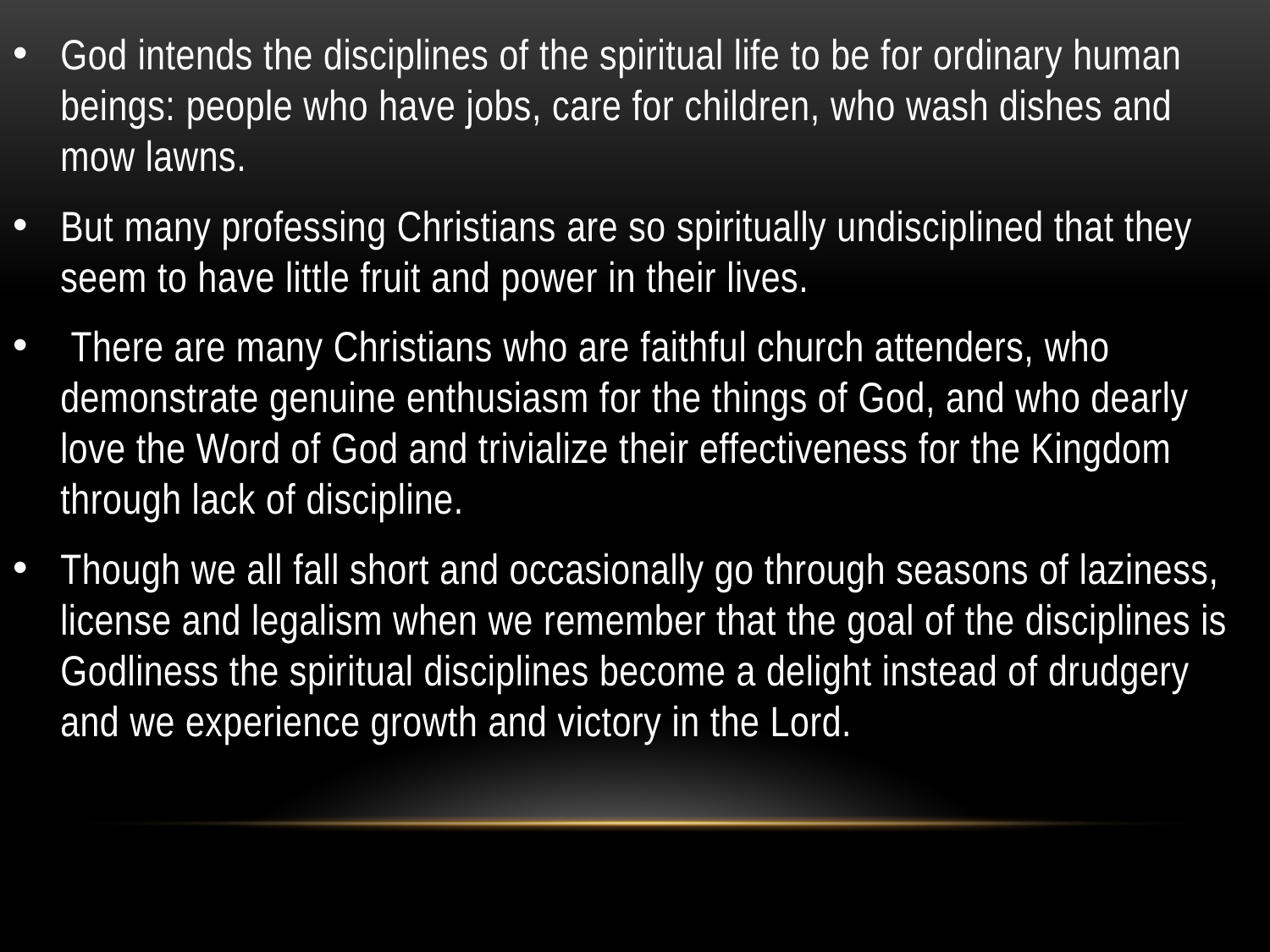

God intends the disciplines of the spiritual life to be for ordinary human beings: people who have jobs, care for children, who wash dishes and mow lawns.
But many professing Christians are so spiritually undisciplined that they seem to have little fruit and power in their lives.
 There are many Christians who are faithful church attenders, who demonstrate genuine enthusiasm for the things of God, and who dearly love the Word of God and trivialize their effectiveness for the Kingdom through lack of discipline.
Though we all fall short and occasionally go through seasons of laziness, license and legalism when we remember that the goal of the disciplines is Godliness the spiritual disciplines become a delight instead of drudgery and we experience growth and victory in the Lord.